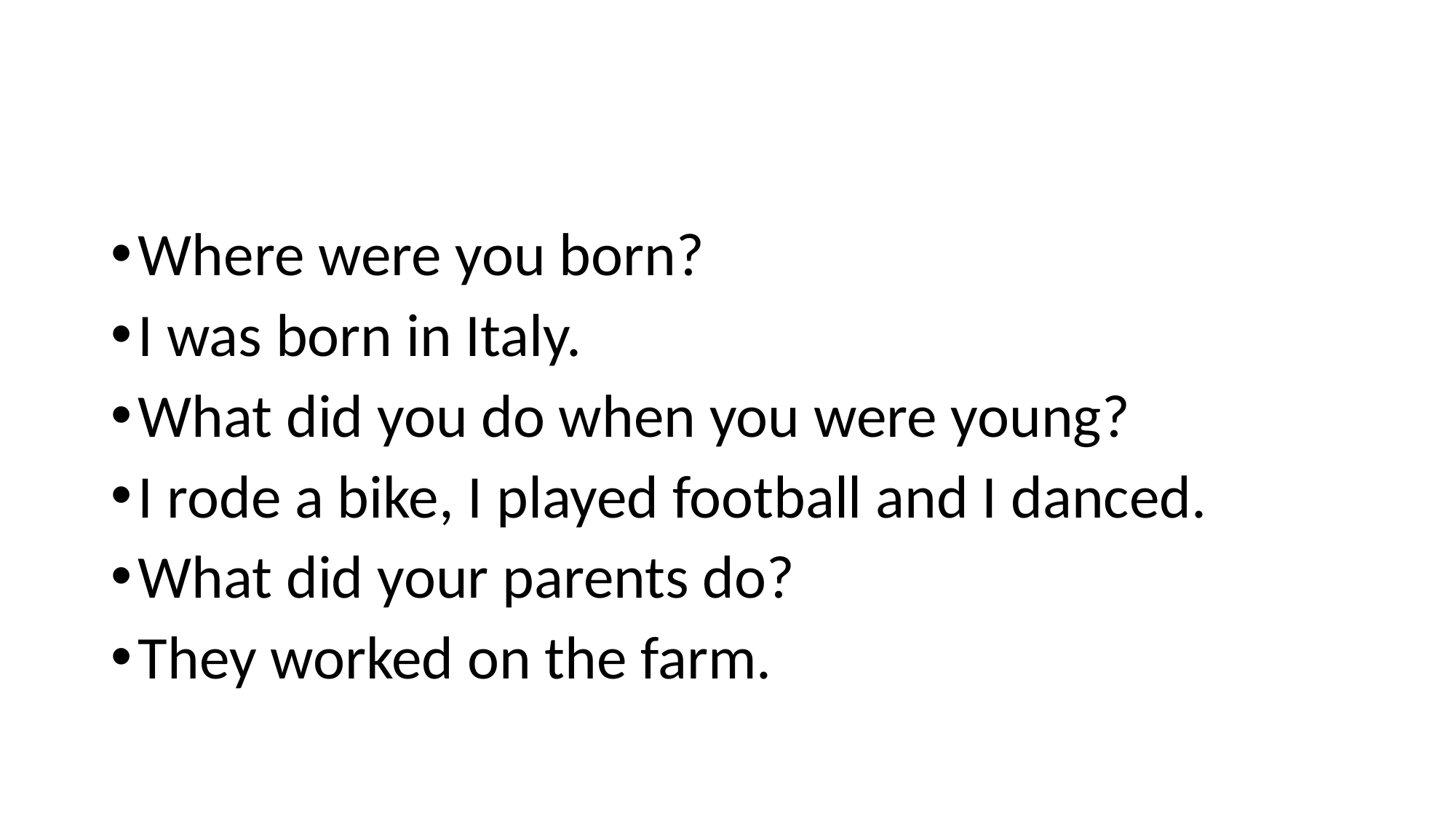

#
Where were you born?
I was born in Italy.
What did you do when you were young?
I rode a bike, I played football and I danced.
What did your parents do?
They worked on the farm.